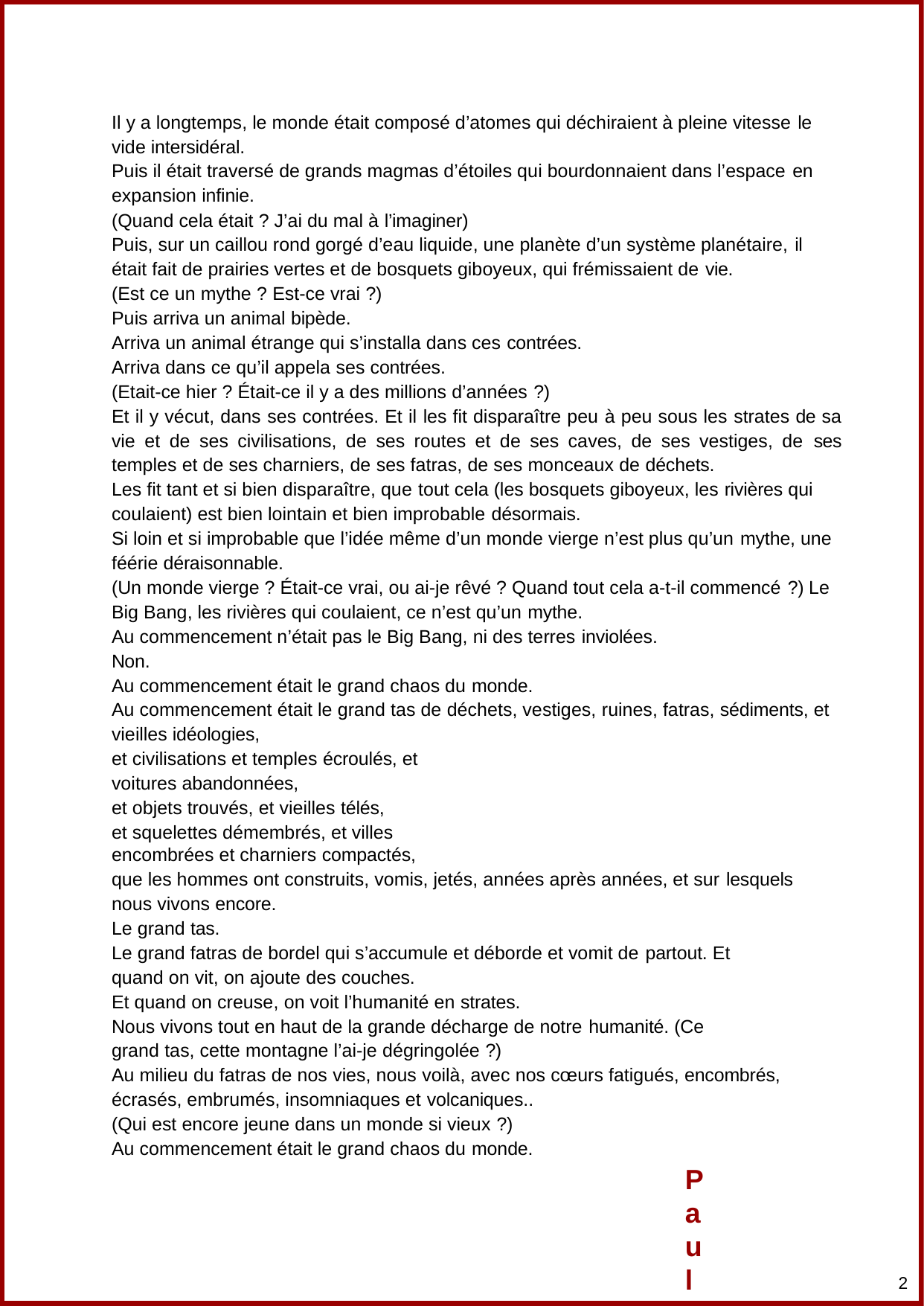

Il y a longtemps, le monde était composé d’atomes qui déchiraient à pleine vitesse le vide intersidéral.
Puis il était traversé de grands magmas d’étoiles qui bourdonnaient dans l’espace en expansion infinie.
(Quand cela était ? J’ai du mal à l’imaginer)
Puis, sur un caillou rond gorgé d’eau liquide, une planète d’un système planétaire, il était fait de prairies vertes et de bosquets giboyeux, qui frémissaient de vie.
(Est ce un mythe ? Est-ce vrai ?) Puis arriva un animal bipède.
Arriva un animal étrange qui s’installa dans ces contrées. Arriva dans ce qu’il appela ses contrées.
(Etait-ce hier ? Était-ce il y a des millions d’années ?)
Et il y vécut, dans ses contrées. Et il les fit disparaître peu à peu sous les strates de sa vie et de ses civilisations, de ses routes et de ses caves, de ses vestiges, de ses temples et de ses charniers, de ses fatras, de ses monceaux de déchets.
Les fit tant et si bien disparaître, que tout cela (les bosquets giboyeux, les rivières qui coulaient) est bien lointain et bien improbable désormais.
Si loin et si improbable que l’idée même d’un monde vierge n’est plus qu’un mythe, une féérie déraisonnable.
(Un monde vierge ? Était-ce vrai, ou ai-je rêvé ? Quand tout cela a-t-il commencé ?) Le Big Bang, les rivières qui coulaient, ce n’est qu’un mythe.
Au commencement n’était pas le Big Bang, ni des terres inviolées. Non.
Au commencement était le grand chaos du monde.
Au commencement était le grand tas de déchets, vestiges, ruines, fatras, sédiments, et vieilles idéologies,
et civilisations et temples écroulés, et voitures abandonnées,
et objets trouvés, et vieilles télés,
et squelettes démembrés, et villes encombrées et charniers compactés,
que les hommes ont construits, vomis, jetés, années après années, et sur lesquels nous vivons encore.
Le grand tas.
Le grand fatras de bordel qui s’accumule et déborde et vomit de partout. Et quand on vit, on ajoute des couches.
Et quand on creuse, on voit l’humanité en strates.
Nous vivons tout en haut de la grande décharge de notre humanité. (Ce grand tas, cette montagne l’ai-je dégringolée ?)
Au milieu du fatras de nos vies, nous voilà, avec nos cœurs fatigués, encombrés, écrasés, embrumés, insomniaques et volcaniques..
(Qui est encore jeune dans un monde si vieux ?)
Au commencement était le grand chaos du monde.
Paul Balagué
2